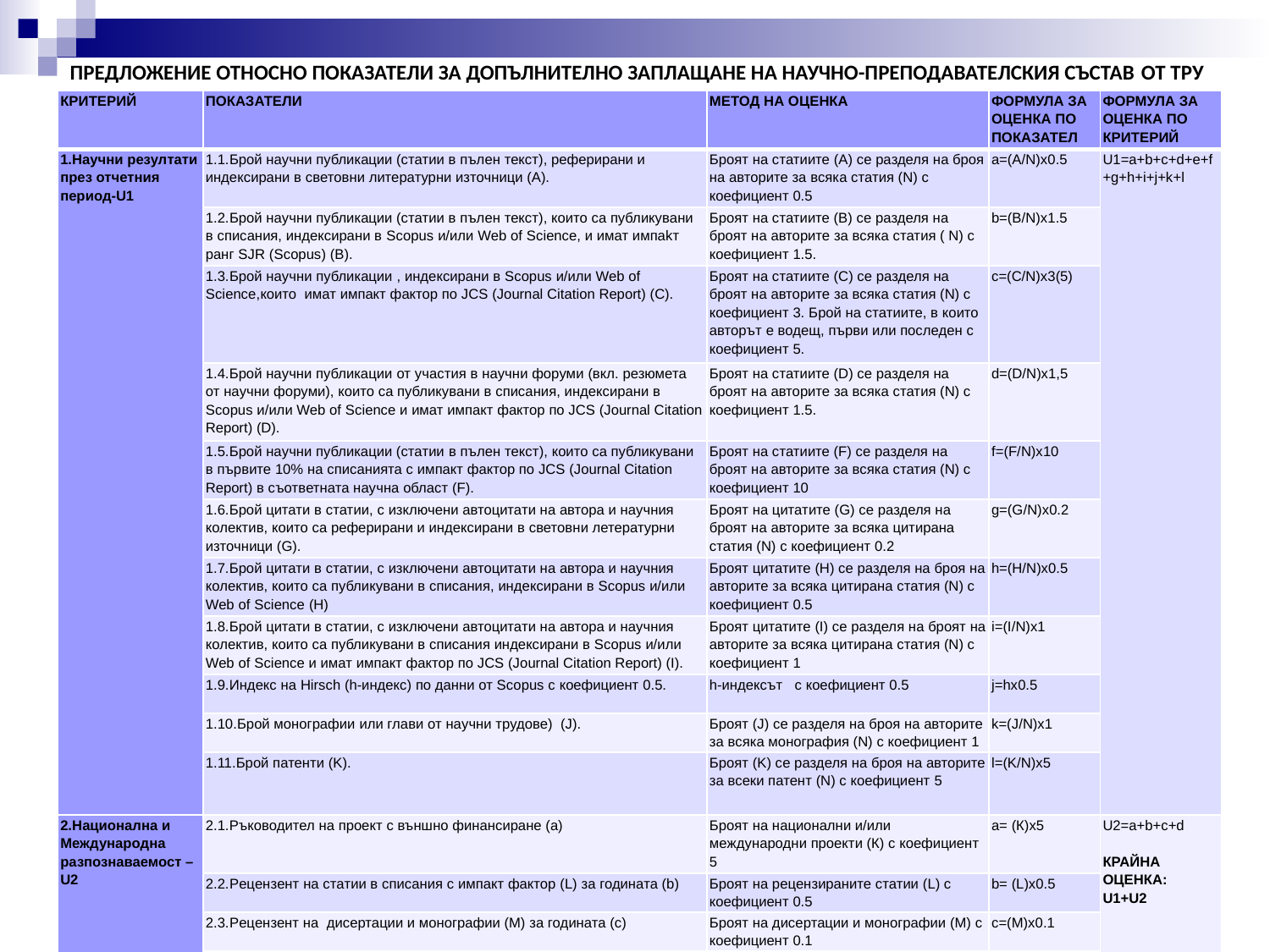

ПРЕДЛОЖЕНИЕ ОТНОСНО ПОКАЗАТЕЛИ ЗА ДОПЪЛНИТЕЛНО ЗАПЛАЩАНЕ НА НАУЧНО-ПРЕПОДАВАТЕЛСКИЯ СЪСТАВ OT ТРУ

| КРИТЕРИЙ | ПОКАЗАТЕЛИ | МЕТОД НА ОЦЕНКА | ФОРМУЛА ЗА ОЦЕНКА ПО ПОКАЗАТЕЛ | ФОРМУЛА ЗА ОЦЕНКА ПО КРИТЕРИЙ |
| --- | --- | --- | --- | --- |
| 1.Научни резултати през отчетния период-U1 | 1.1.Брой научни публикации (статии в пълен текст), реферирани и индексирани в световни литературни източници (А). | Броят на статиите (А) се разделя на броя на авторите за всяка статия (N) с коефициент 0.5 | a=(A/N)x0.5 | U1=a+b+c+d+e+f+g+h+i+j+k+l |
|  | 1.2.Брой научни публикации (статии в пълен текст), които са публикувани в списания, индексирани в Scopus и/или Web of Science, и имат импаkт ранг SJR (Scopus) (B). | Броят на статиите (B) се разделя на броят на авторите за всяка статия ( N) с коефициент 1.5. | b=(B/N)x1.5 |  |
|  | 1.3.Брой научни публикации , индексирани в Scopus и/или Web of Science,които имат импакт фактор по JCS (Journal Citation Report) (C). | Броят на статиите (C) се разделя на броят на авторите за всяка статия (N) с коефициент 3. Брой на статиите, в които авторът е водещ, първи или последен с коефициент 5. | c=(C/N)x3(5) |  |
|  | 1.4.Брой научни публикации от участия в научни форуми (вкл. резюмета от научни форуми), които са публикувани в списания, индексирани в Scopus и/или Web of Science и имат импакт фактор по JCS (Journal Citation Report) (D). | Броят на статиите (D) се разделя на броят на авторите за всяка статия (N) с коефициент 1.5. | d=(D/N)x1,5 |  |
|  | 1.5.Брой научни публикации (статии в пълен текст), които са публикувани в първите 10% на списанията с импакт фактор по JCS (Journal Citation Report) в съответната научна област (F). | Броят на статиите (F) се разделя на броят на авторите за всяка статия (N) с коефициент 10 | f=(F/N)x10 |  |
|  | 1.6.Брой цитати в статии, с изключени автоцитати на автора и научния колектив, които са реферирани и индексирани в световни летературни източници (G). | Броят на цитатите (G) се разделя на броят на авторите за всяка цитирана статия (N) с коефициент 0.2 | g=(G/N)x0.2 |  |
|  | 1.7.Брой цитати в статии, с изключени автоцитати на автора и научния колектив, които са публикувани в списания, индексирани в Scopus и/или Web of Science (H) | Броят цитатите (H) се разделя на броя на авторите за всяка цитирана статия (N) с коефициент 0.5 | h=(H/N)x0.5 |  |
|  | 1.8.Брой цитати в статии, с изключени автоцитати на автора и научния колектив, които са публикувани в списания индексирани в Scopus и/или Web of Science и имат импакт фактор по JCS (Journal Citation Report) (I). | Броят цитатите (I) се разделя на броят на авторите за всяка цитирана статия (N) с коефициент 1 | i=(I/N)x1 |  |
|  | 1.9.Индекс на Hirsch (h-индекс) по данни от Scopus с коефициент 0.5. | h-индексът с коефициент 0.5 | j=hx0.5 |  |
|  | 1.10.Брой монографии или глави от научни трудове) (J). | Броят (J) се разделя на броя на авторите за всяка монография (N) с коефициент 1 | k=(J/N)x1 |  |
|  | 1.11.Брой патенти (K). | Броят (K) се разделя на броя на авторите за всеки патент (N) с коефициент 5 | l=(K/N)x5 |  |
| 2.Национална и Международна разпознаваемост – U2 | 2.1.Ръководител на проект с външно финансиране (a) | Броят на национални и/или международни проекти (К) с коефициент 5 | a= (К)x5 | U2=а+b+c+d   КРАЙНА ОЦЕНКА: U1+U2 |
|  | 2.2.Рецензент на статии в списания с импакт фактор (L) за годината (b) | Броят на рецензираните статии (L) с коефициент 0.5 | b= (L)х0.5 |  |
|  | 2.3.Рецензент на дисертации и монографии (M) за годината (c) | Броят на дисертации и монографии (M) с коефициент 0.1 | c=(M)х0.1 |  |
|  | 2.4.Членства в международни редакционни колегии (N) (d) | Броят на членствата (N) с коефициент 0.2 | d=(N)x0.2 |  |